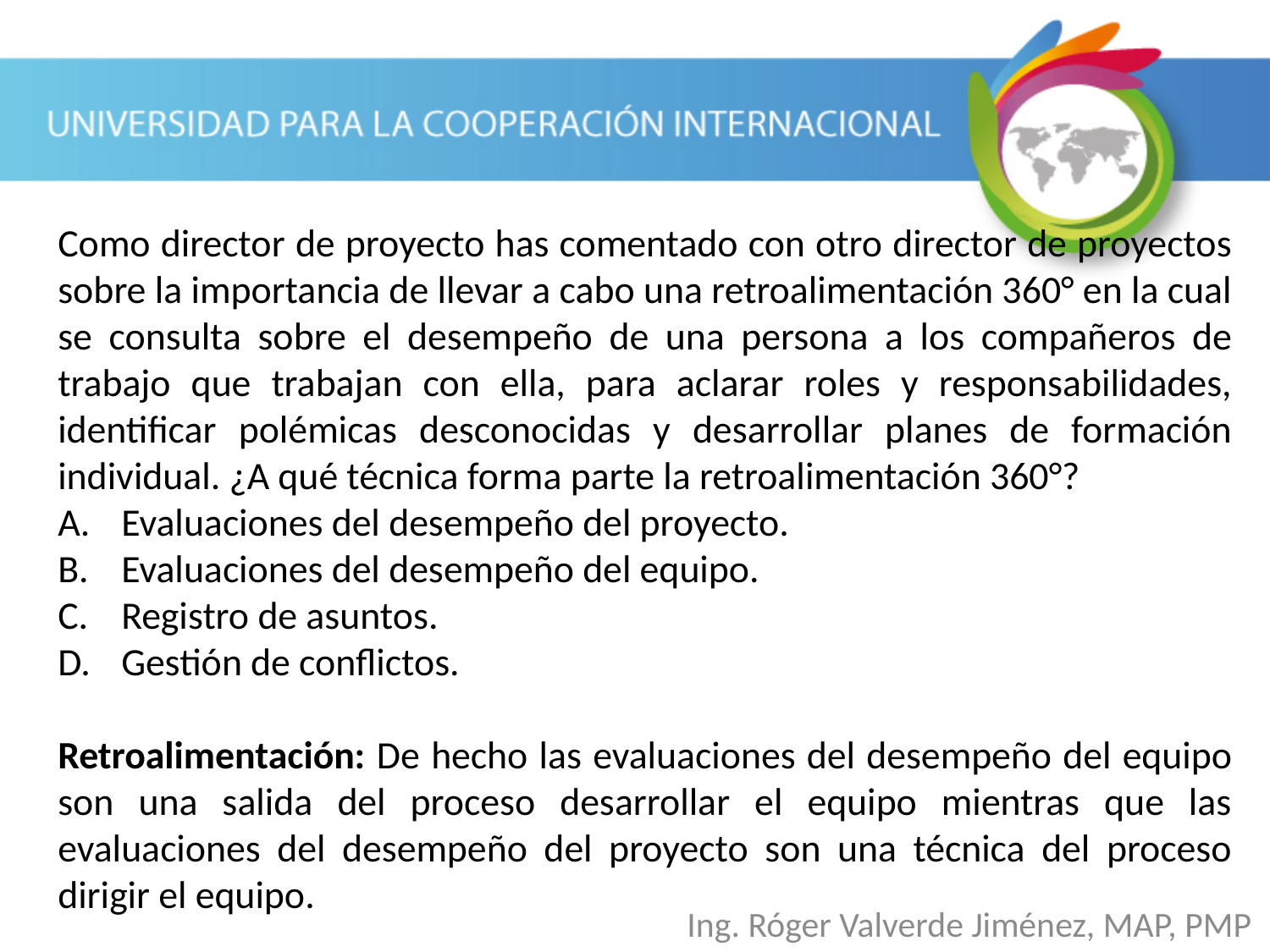

Como director de proyecto has comentado con otro director de proyectos sobre la importancia de llevar a cabo una retroalimentación 360° en la cual se consulta sobre el desempeño de una persona a los compañeros de trabajo que trabajan con ella, para aclarar roles y responsabilidades, identificar polémicas desconocidas y desarrollar planes de formación individual. ¿A qué técnica forma parte la retroalimentación 360°?
Evaluaciones del desempeño del proyecto.
Evaluaciones del desempeño del equipo.
Registro de asuntos.
Gestión de conflictos.

Retroalimentación: De hecho las evaluaciones del desempeño del equipo son una salida del proceso desarrollar el equipo mientras que las evaluaciones del desempeño del proyecto son una técnica del proceso dirigir el equipo.

Ing. Róger Valverde Jiménez, MAP, PMP